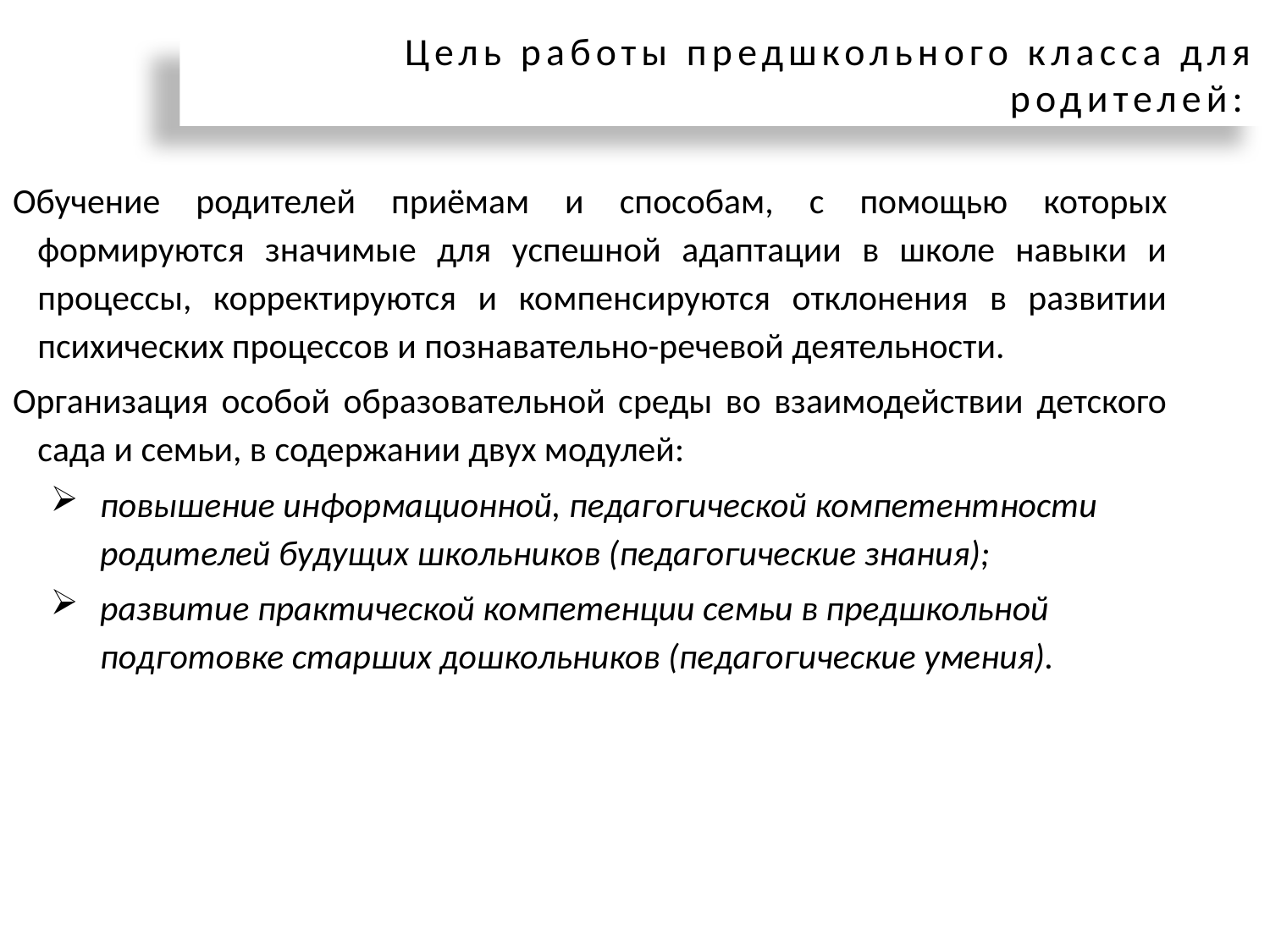

Цель работы предшкольного класса для родителей:
Обучение родителей приёмам и способам, с помощью которых формируются значимые для успешной адаптации в школе навыки и процессы, корректируются и компенсируются отклонения в развитии психических процессов и познавательно-речевой деятельности.
Организация особой образовательной среды во взаимодействии детского сада и семьи, в содержании двух модулей:
повышение информационной, педагогической компетентности родителей будущих школьников (педагогические знания);
развитие практической компетенции семьи в предшкольной подготовке старших дошкольников (педагогические умения).